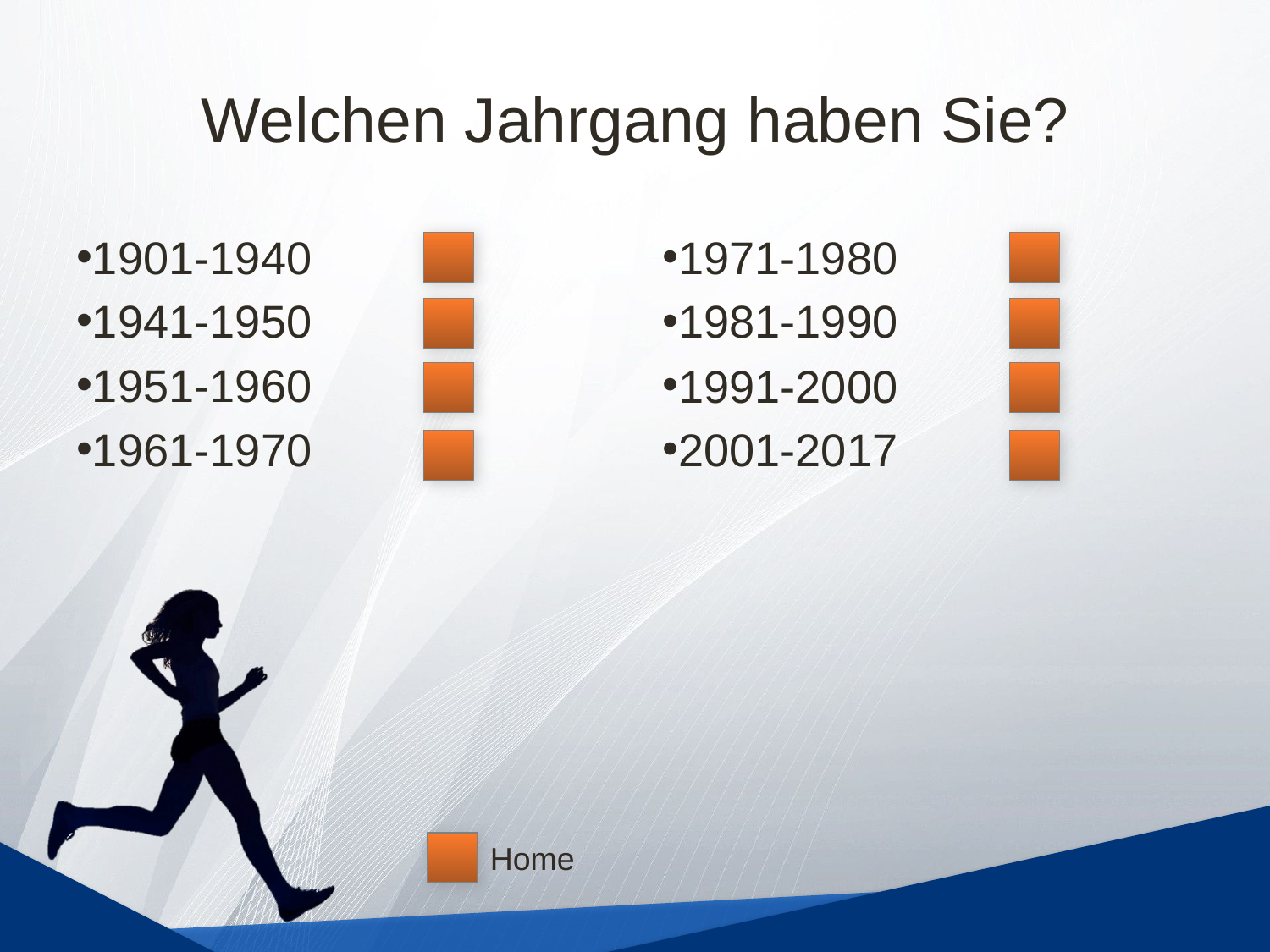

# Welchen Jahrgang haben Sie?
1901-1940
1941-1950
1951-1960
1961-1970
1971-1980
1981-1990
1991-2000
2001-2017